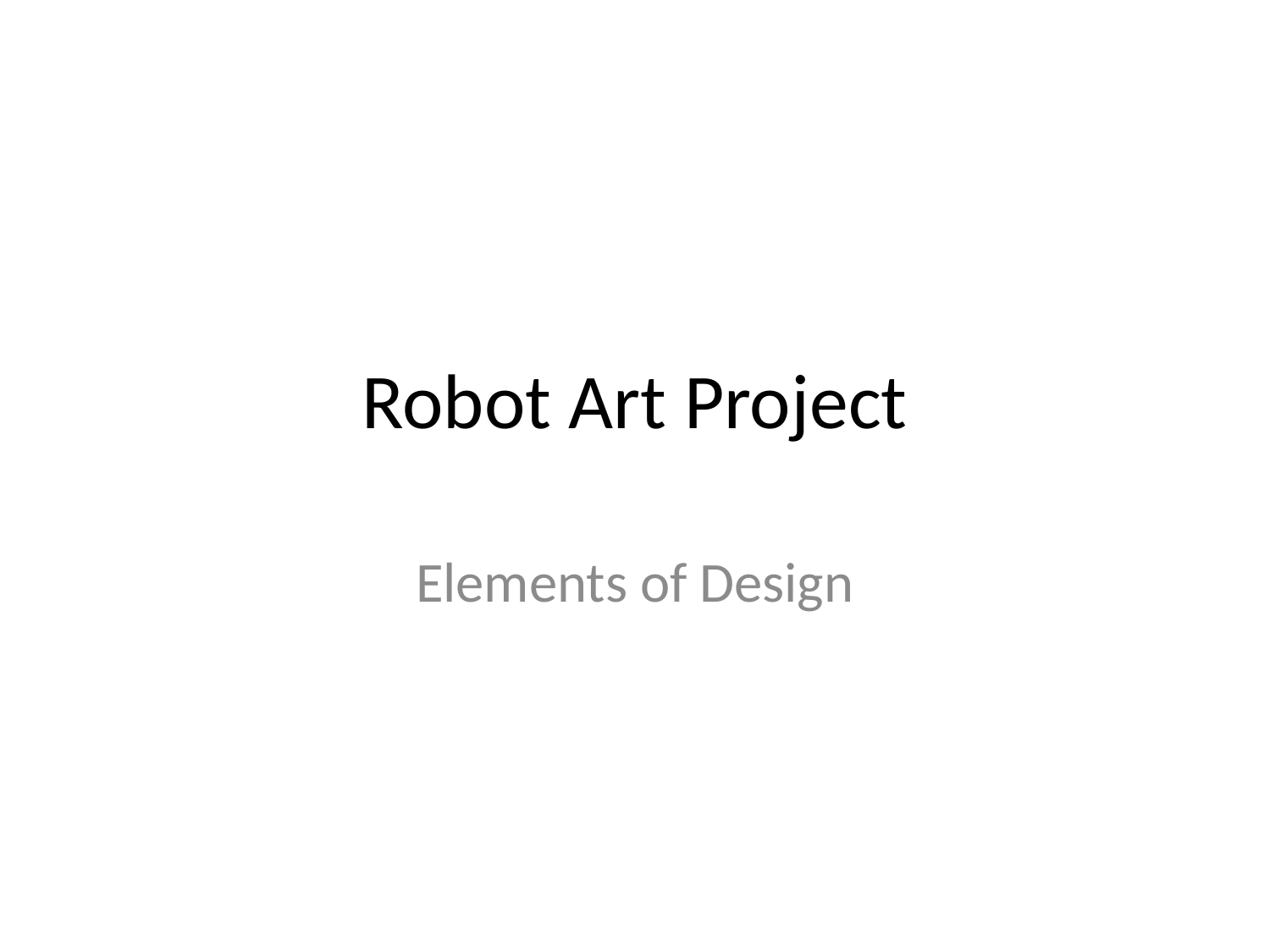

# Robot Art Project
Elements of Design